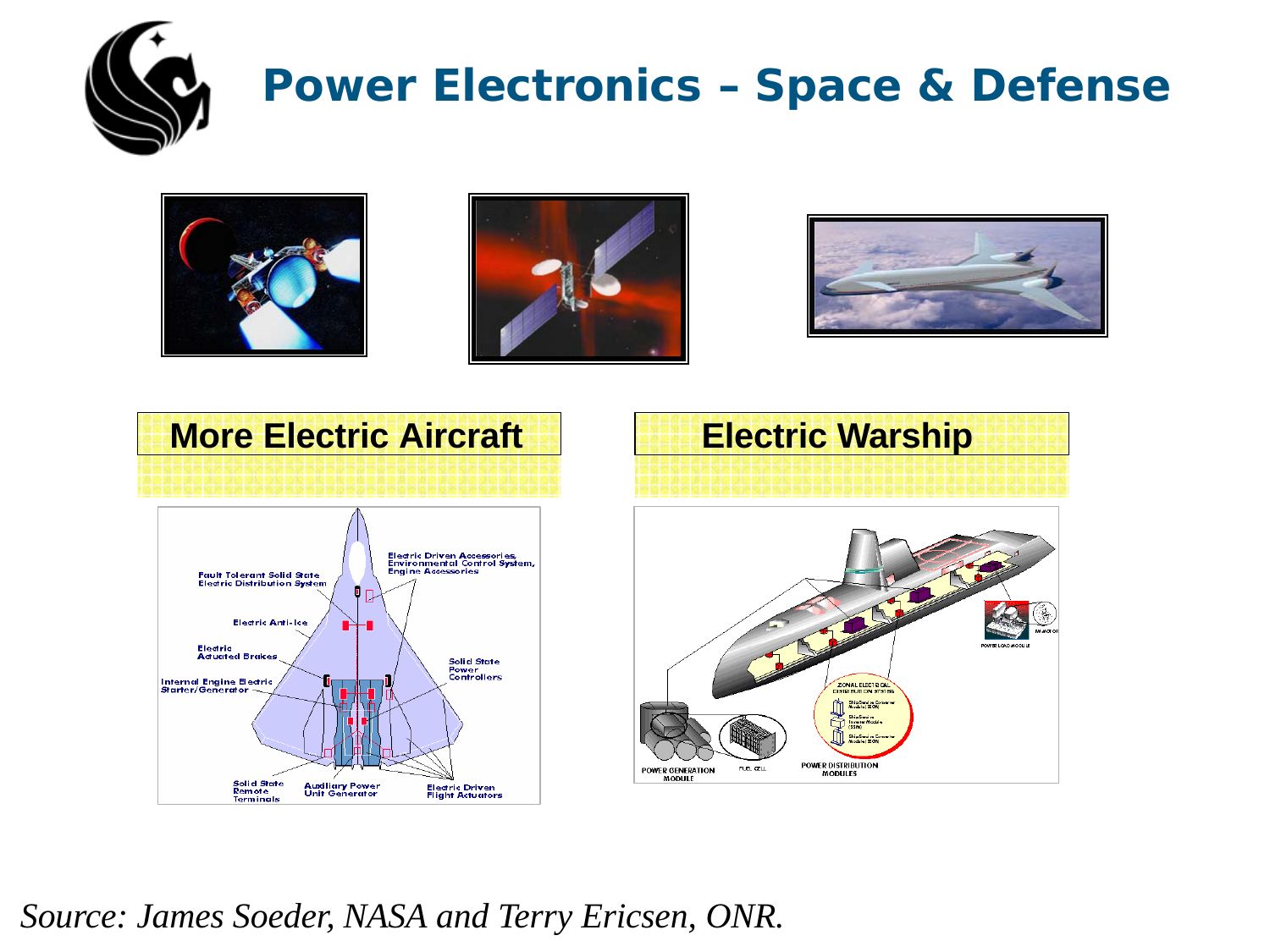

Power Electronics – Space & Defense

More Electric Aircraft

Electric Warship

Source: James Soeder, NASA and Terry Ericsen, ONR.